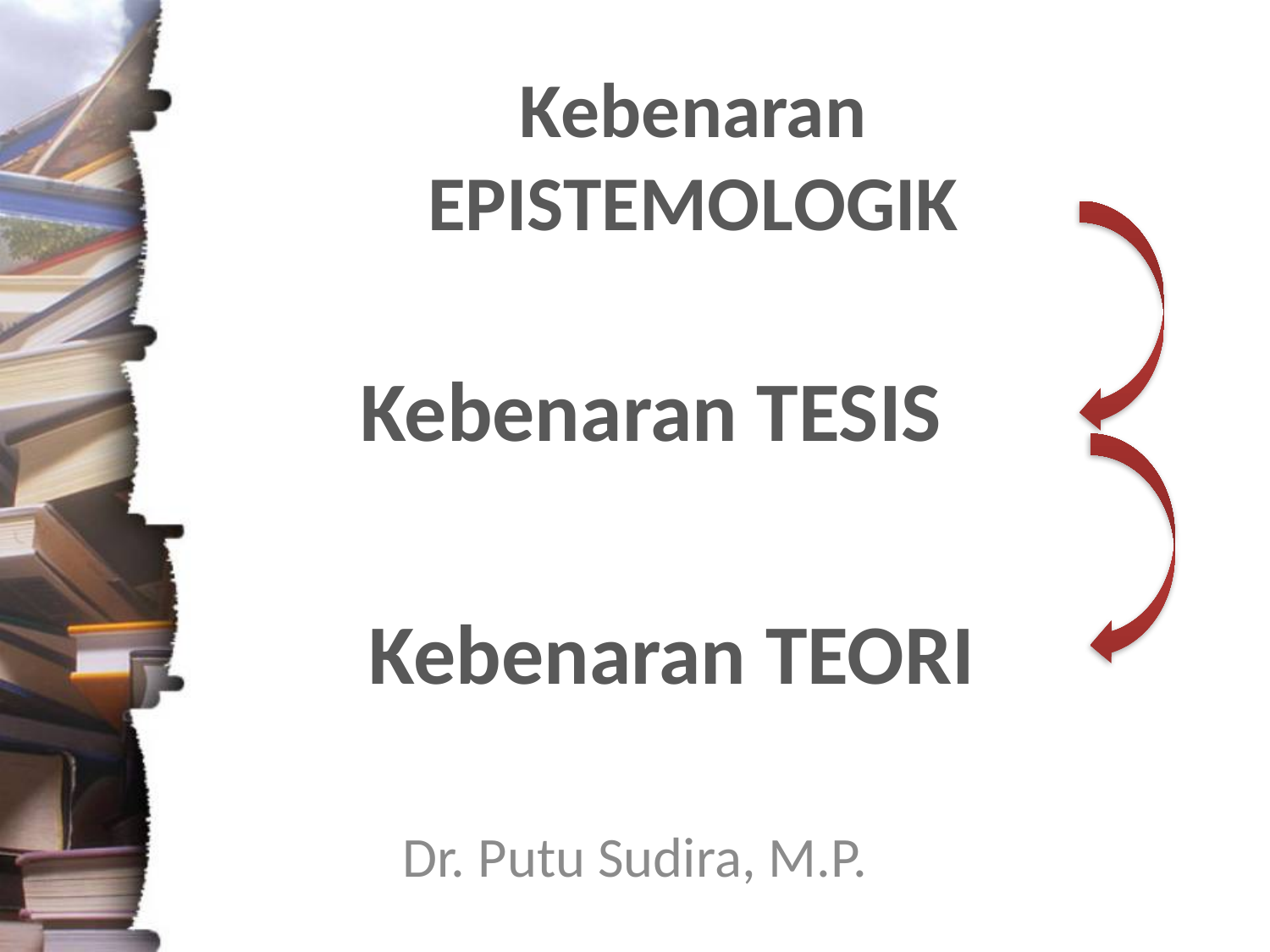

# Kebenaran EPISTEMOLOGIK

Kebenaran TESIS

Kebenaran TEORI
Dr. Putu Sudira, M.P.